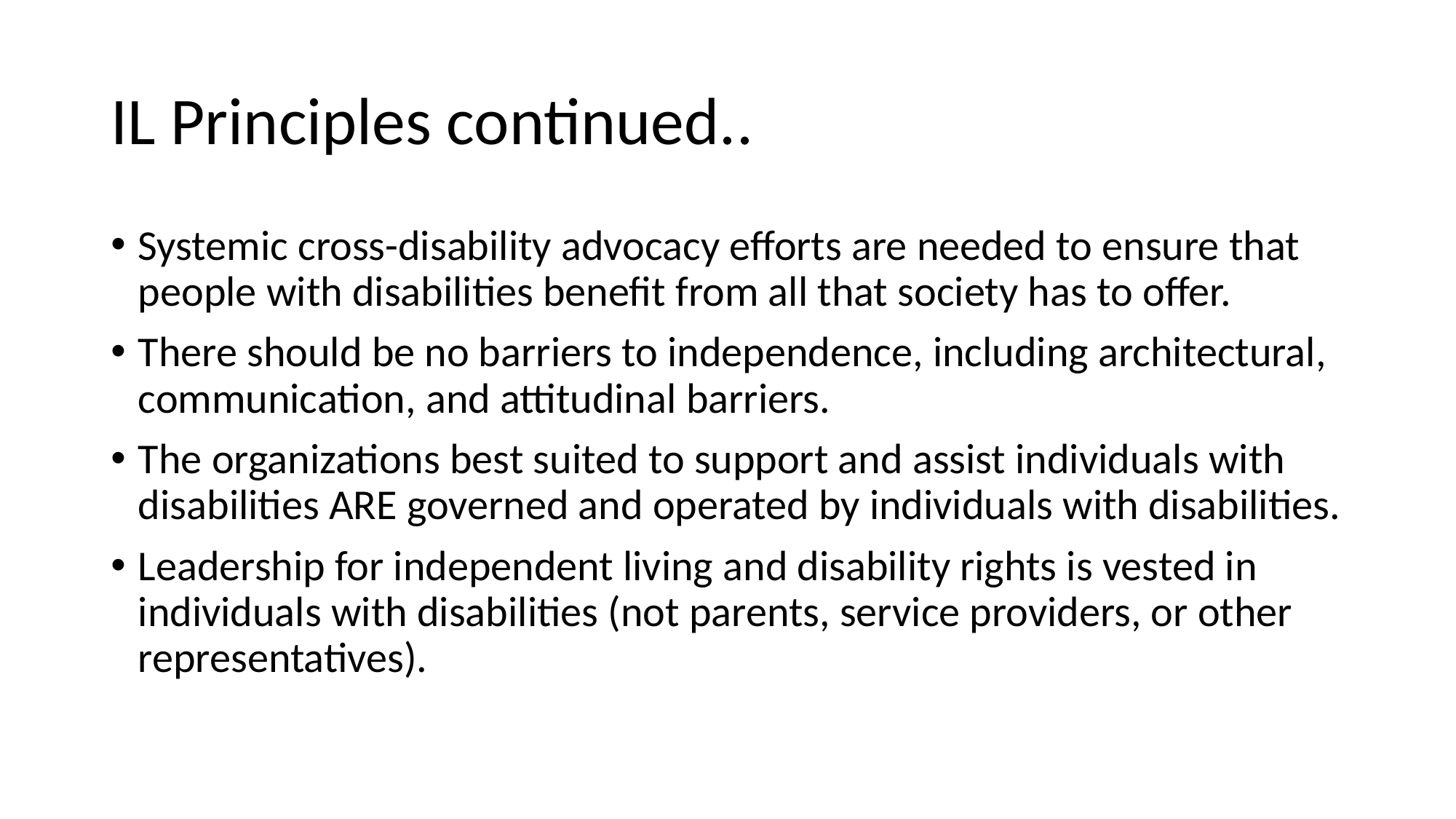

# IL Principles continued..
Systemic cross-disability advocacy efforts are needed to ensure that people with disabilities benefit from all that society has to offer.
There should be no barriers to independence, including architectural, communication, and attitudinal barriers.
The organizations best suited to support and assist individuals with disabilities ARE governed and operated by individuals with disabilities.
Leadership for independent living and disability rights is vested in individuals with disabilities (not parents, service providers, or other representatives).